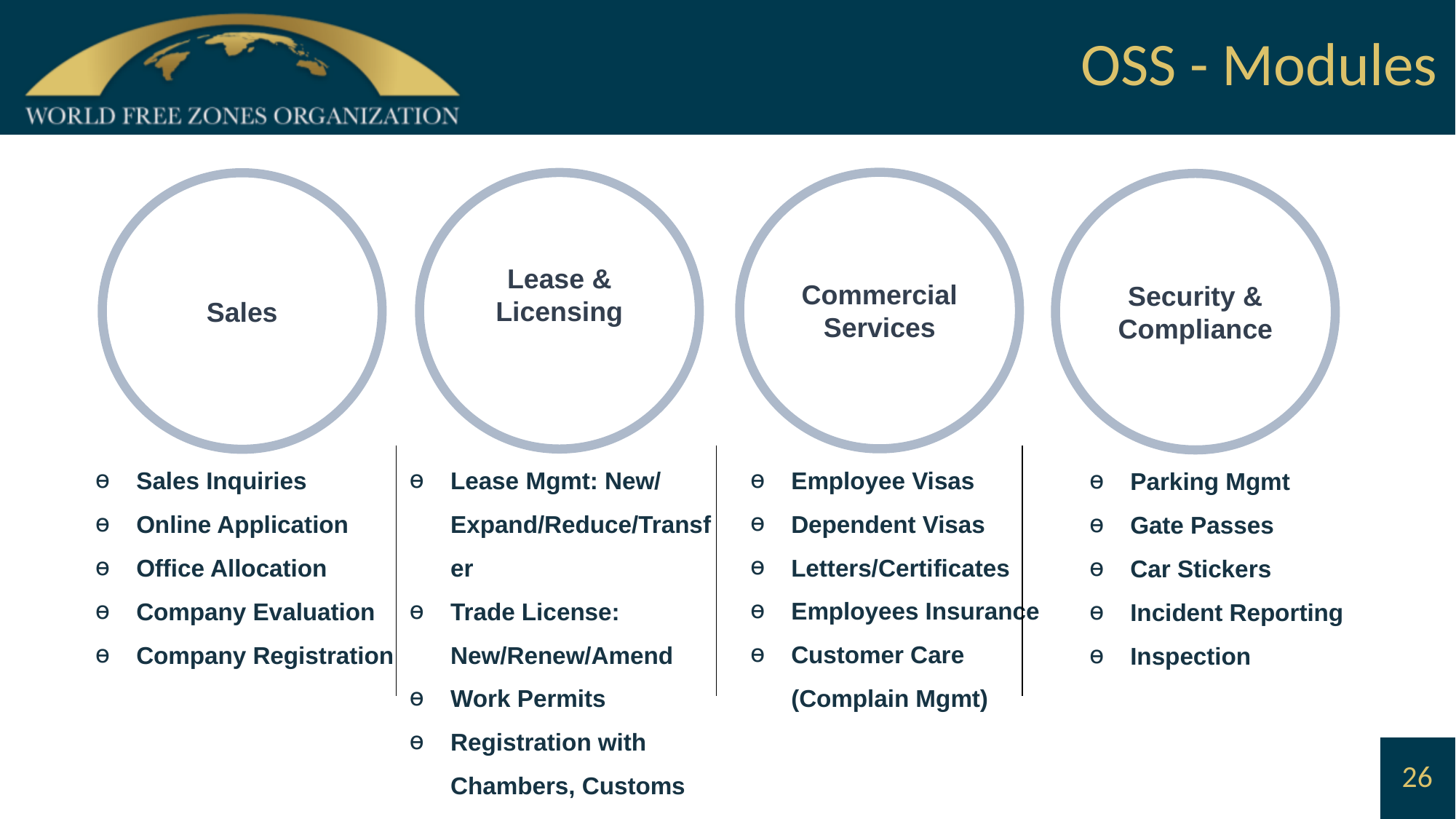

OSS - Modules
Commercial Services
Lease & Licensing

Sales
Security & Compliance
Employee Visas
Dependent Visas
Letters/Certificates
Employees Insurance
Customer Care (Complain Mgmt)

Lease Mgmt: New/ Expand/Reduce/Transfer
Trade License: New/Renew/Amend
Work Permits
Registration with  Chambers, Customs etc.
Sales Inquiries
Online Application
Office Allocation
Company Evaluation
Company Registration
Parking Mgmt
Gate Passes
Car Stickers
Incident Reporting
Inspection
# 26